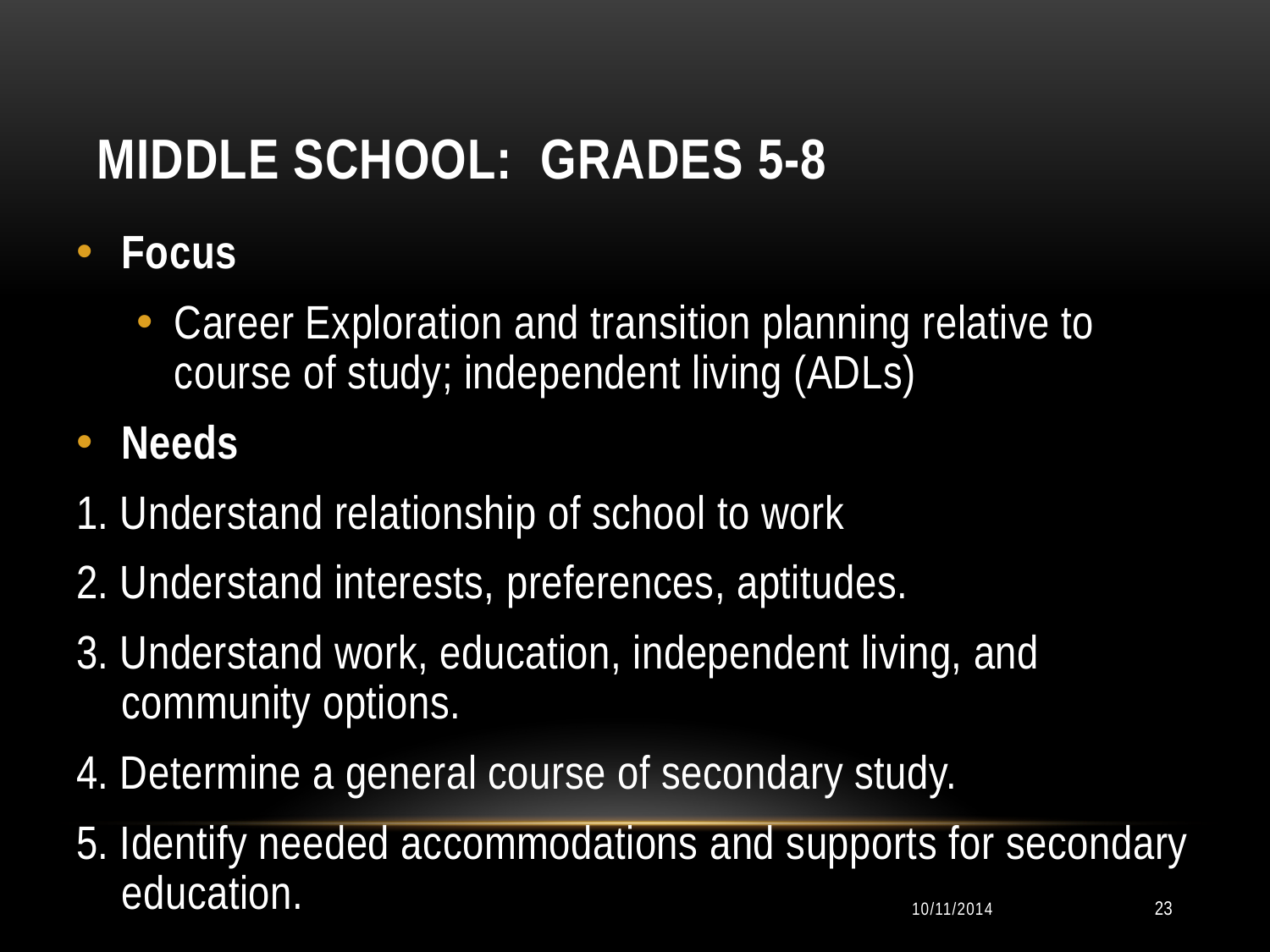

Middle School:  Grades 5-8
Focus
Career Exploration and transition planning relative to course of study; independent living (ADLs)
Needs
1. Understand relationship of school to work
2. Understand interests, preferences, aptitudes.
3. Understand work, education, independent living, and community options.
4. Determine a general course of secondary study.
5. Identify needed accommodations and supports for secondary education.

10/11/2014
23